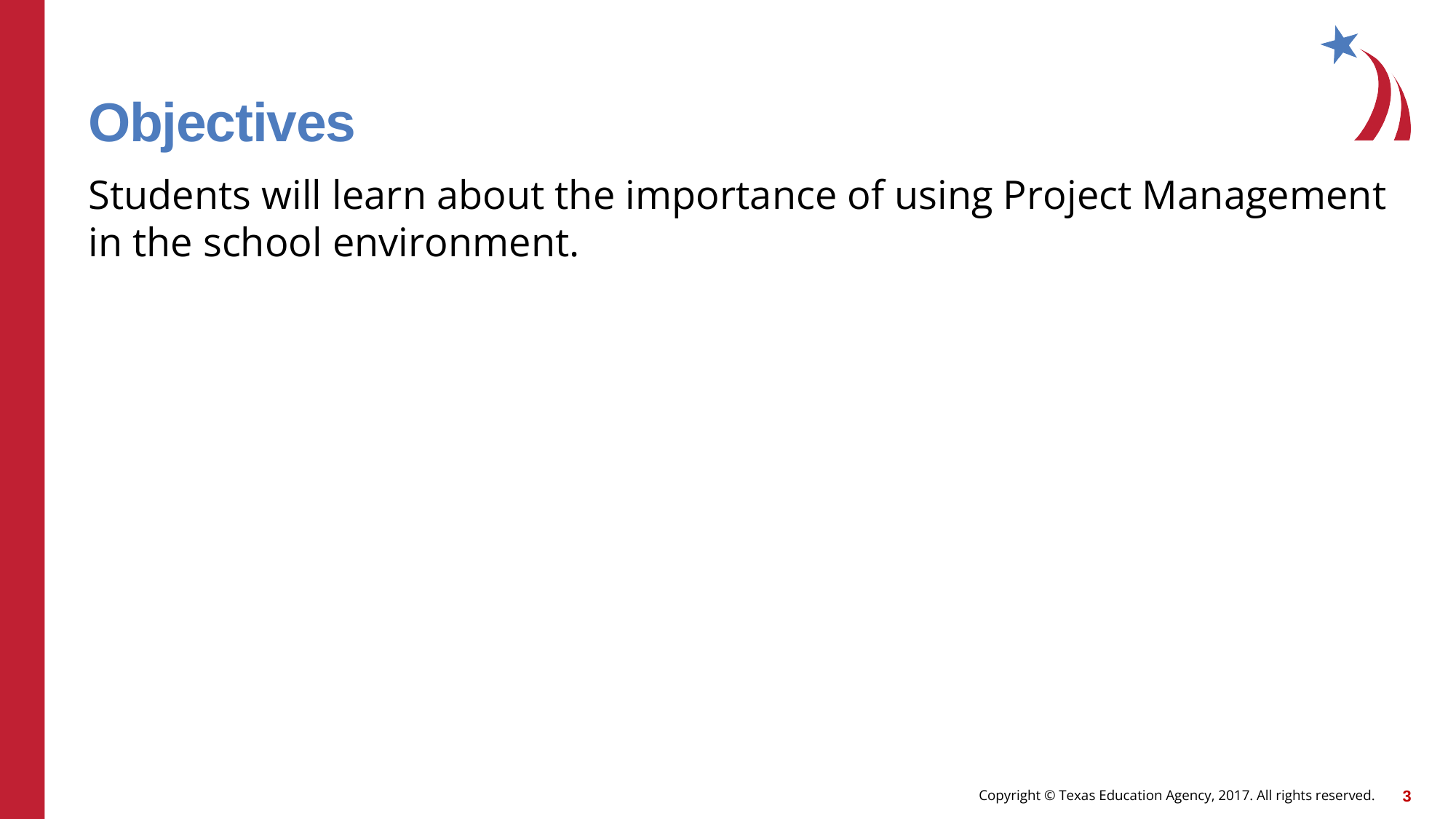

# Objectives
Students will learn about the importance of using Project Management in the school environment.